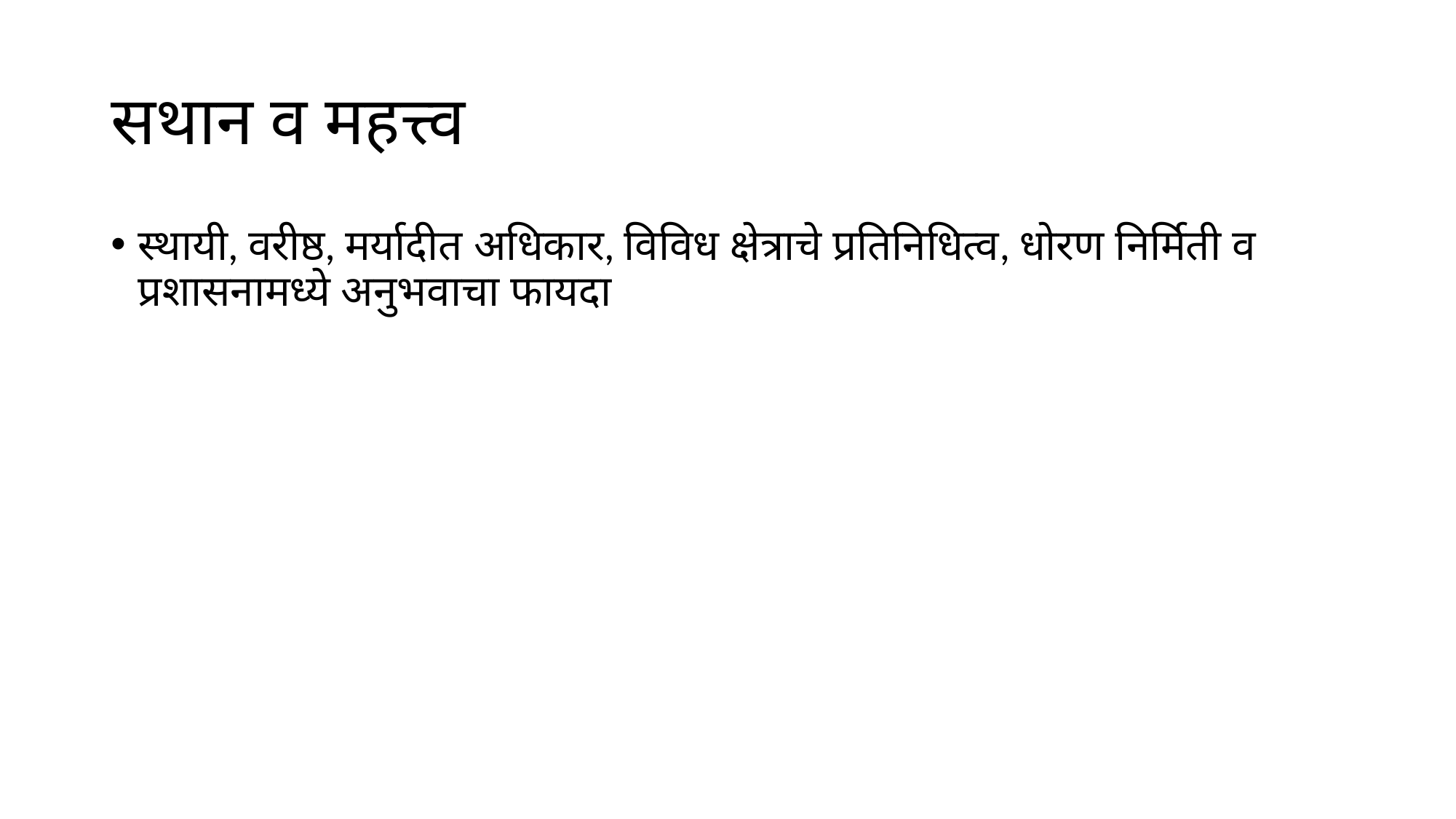

# सथान व महत्त्व
स्थायी, वरीष्ठ, मर्यादीत अधिकार, विविध क्षेत्राचे प्रतिनिधित्व, धोरण निर्मिती व प्रशासनामध्ये अनुभवाचा फायदा